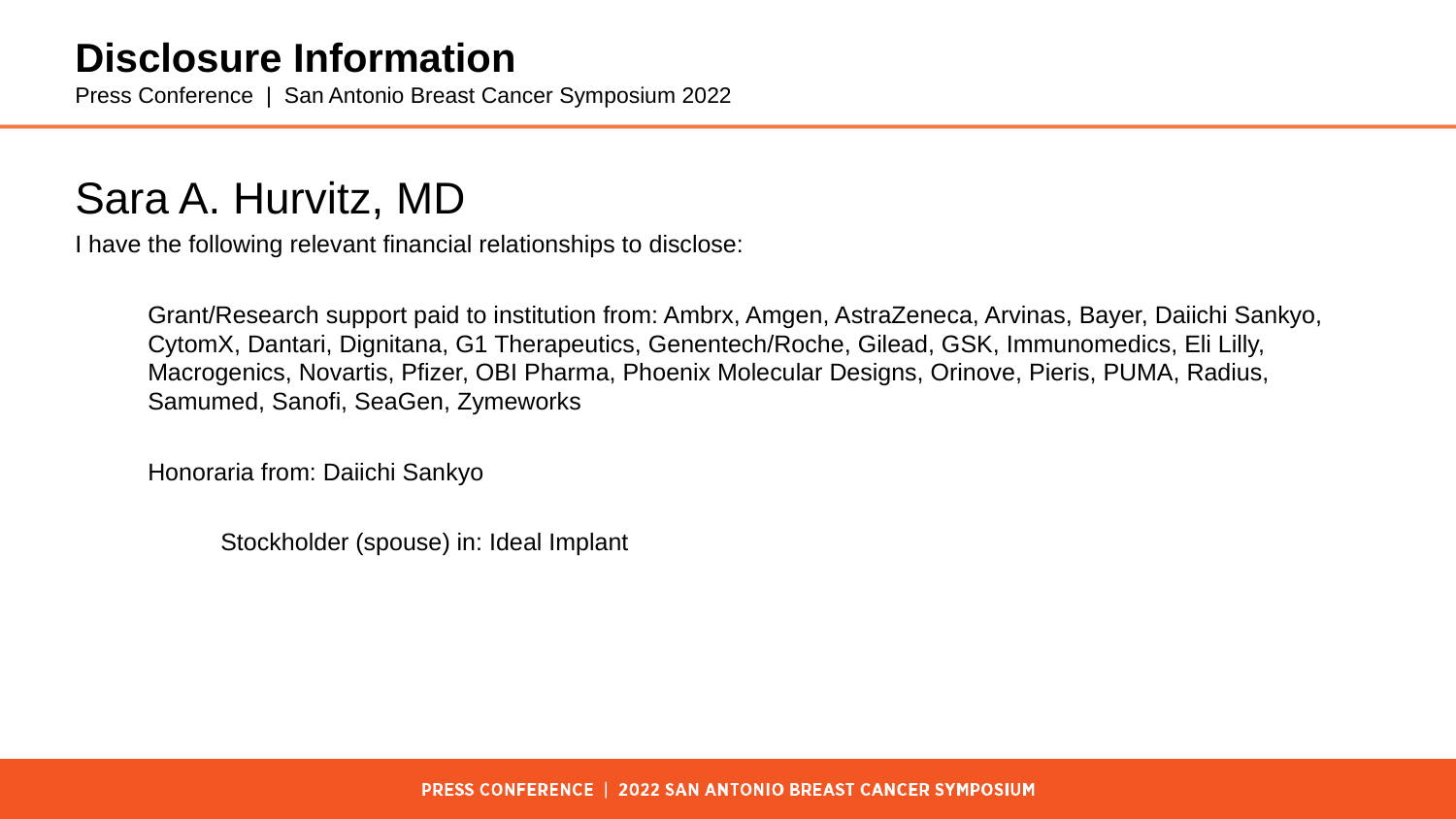

# Disclosure Information Press Conference  |  San Antonio Breast Cancer Symposium 2022
Sara A. Hurvitz, MD
I have the following relevant financial relationships to disclose:

	Grant/Research support paid to institution from: Ambrx, Amgen, AstraZeneca, Arvinas, Bayer, Daiichi Sankyo, CytomX, Dantari, Dignitana, G1 Therapeutics, Genentech/Roche, Gilead, GSK, Immunomedics, Eli Lilly, Macrogenics, Novartis, Pfizer, OBI Pharma, Phoenix Molecular Designs, Orinove, Pieris, PUMA, Radius, Samumed, Sanofi, SeaGen, Zymeworks

	Honoraria from: Daiichi Sankyo

	Stockholder (spouse) in: Ideal Implant